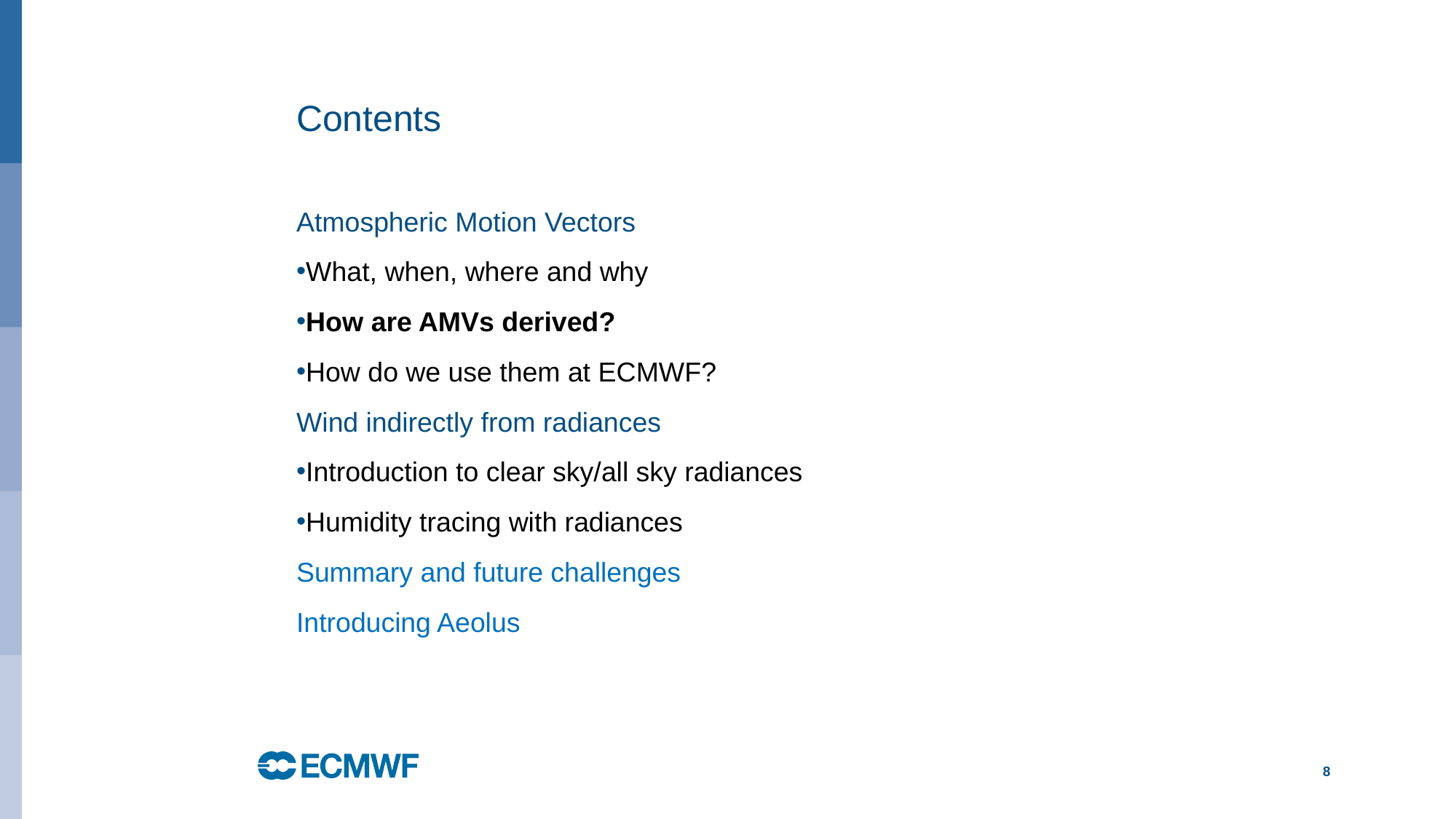

# Contents
Atmospheric Motion Vectors
What, when, where and why
How are AMVs derived?
How do we use them at ECMWF?
Wind indirectly from radiances
Introduction to clear sky/all sky radiances
Humidity tracing with radiances
Summary and future challenges
Introducing Aeolus

8